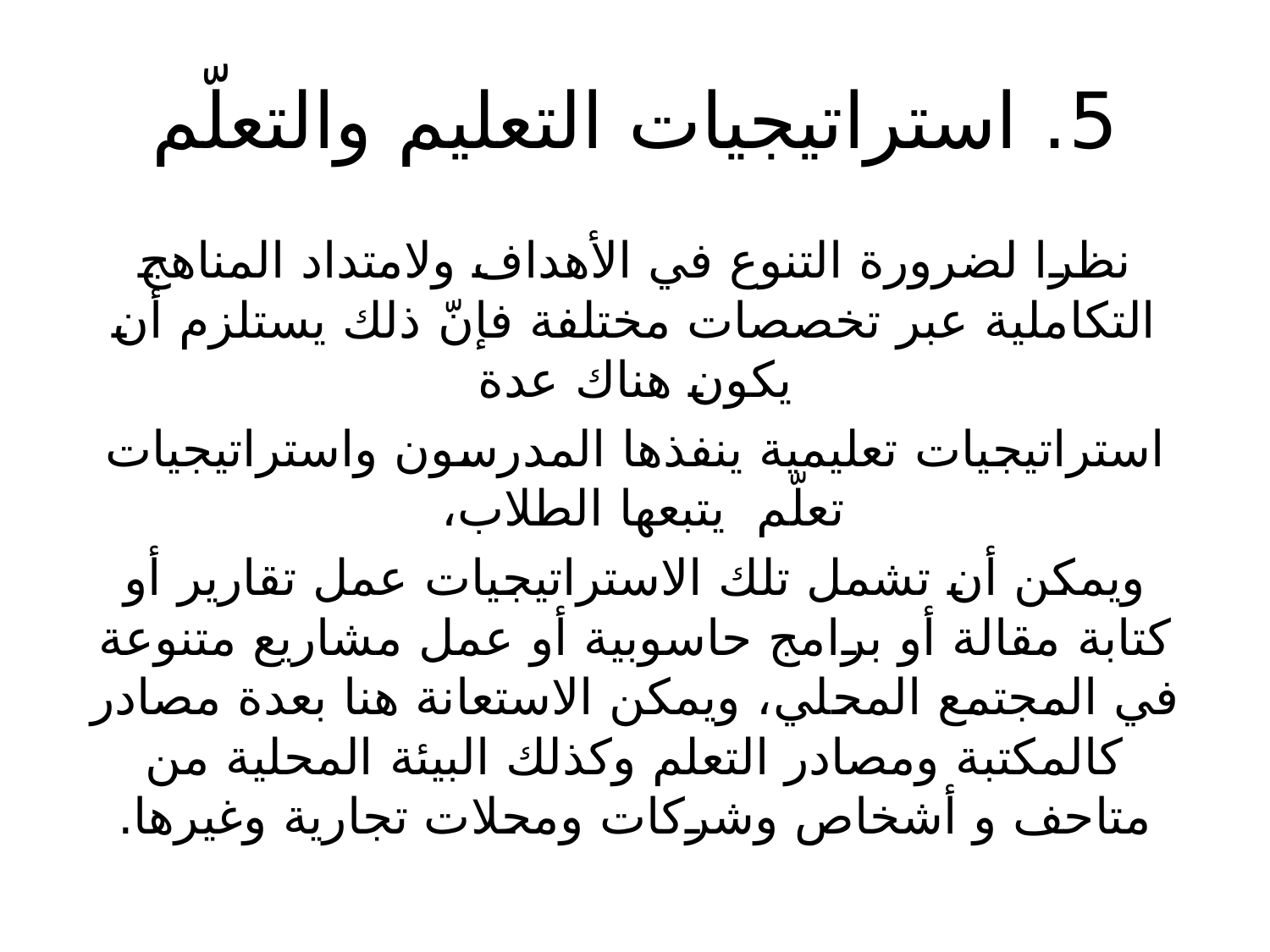

# 5. استراتيجيات التعليم والتعلّم
نظرا لضرورة التنوع في الأهداف ولامتداد المناهج التكاملية عبر تخصصات مختلفة فإنّ ذلك يستلزم أن يكون هناك عدة
استراتيجيات تعليمية ينفذها المدرسون واستراتيجيات تعلّم  يتبعها الطلاب،
ويمكن أن تشمل تلك الاستراتيجيات عمل تقارير أو كتابة مقالة أو برامج حاسوبية أو عمل مشاريع متنوعة في المجتمع المحلي، ويمكن الاستعانة هنا بعدة مصادر كالمكتبة ومصادر التعلم وكذلك البيئة المحلية من متاحف و أشخاص وشركات ومحلات تجارية وغيرها.